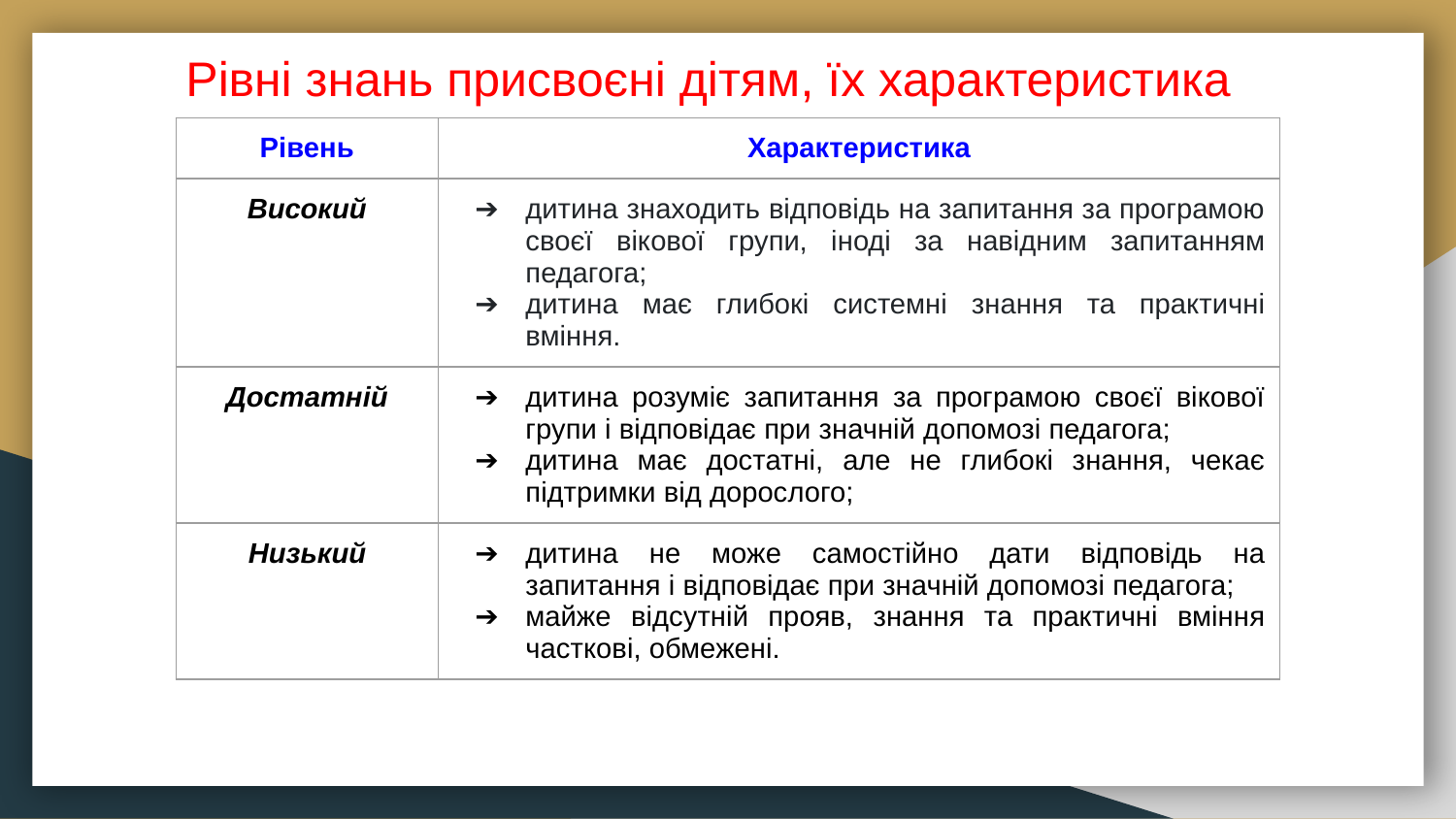

# Рівні знань присвоєні дітям, їх характеристика
| Рівень | Характеристика |
| --- | --- |
| Високий | дитина знаходить відповідь на запитання за програмою своєї вікової групи, іноді за навідним запитанням педагога; дитина має глибокі системні знання та практичні вміння. |
| Достатній | дитина розуміє запитання за програмою своєї вікової групи і відповідає при значній допомозі педагога; дитина має достатні, але не глибокі знання, чекає підтримки від дорослого; |
| Низький | дитина не може самостійно дати відповідь на запитання і відповідає при значній допомозі педагога; майже відсутній прояв, знання та практичні вміння часткові, обмежені. |